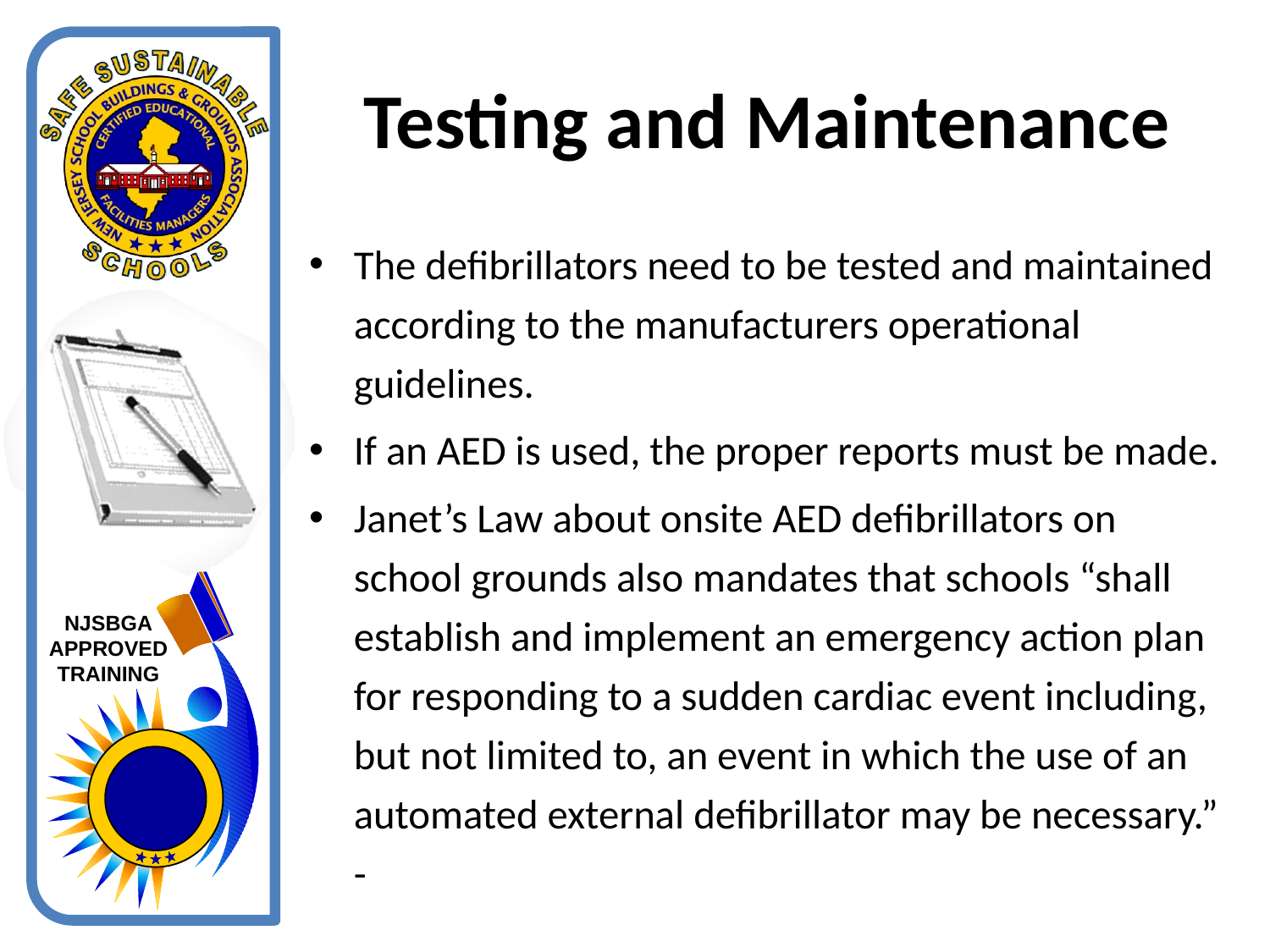

# Testing and Maintenance
The defibrillators need to be tested and maintained according to the manufacturers operational guidelines.
If an AED is used, the proper reports must be made.
Janet’s Law about onsite AED defibrillators on school grounds also mandates that schools “shall establish and implement an emergency action plan for responding to a sudden cardiac event including, but not limited to, an event in which the use of an automated external defibrillator may be necessary.” -